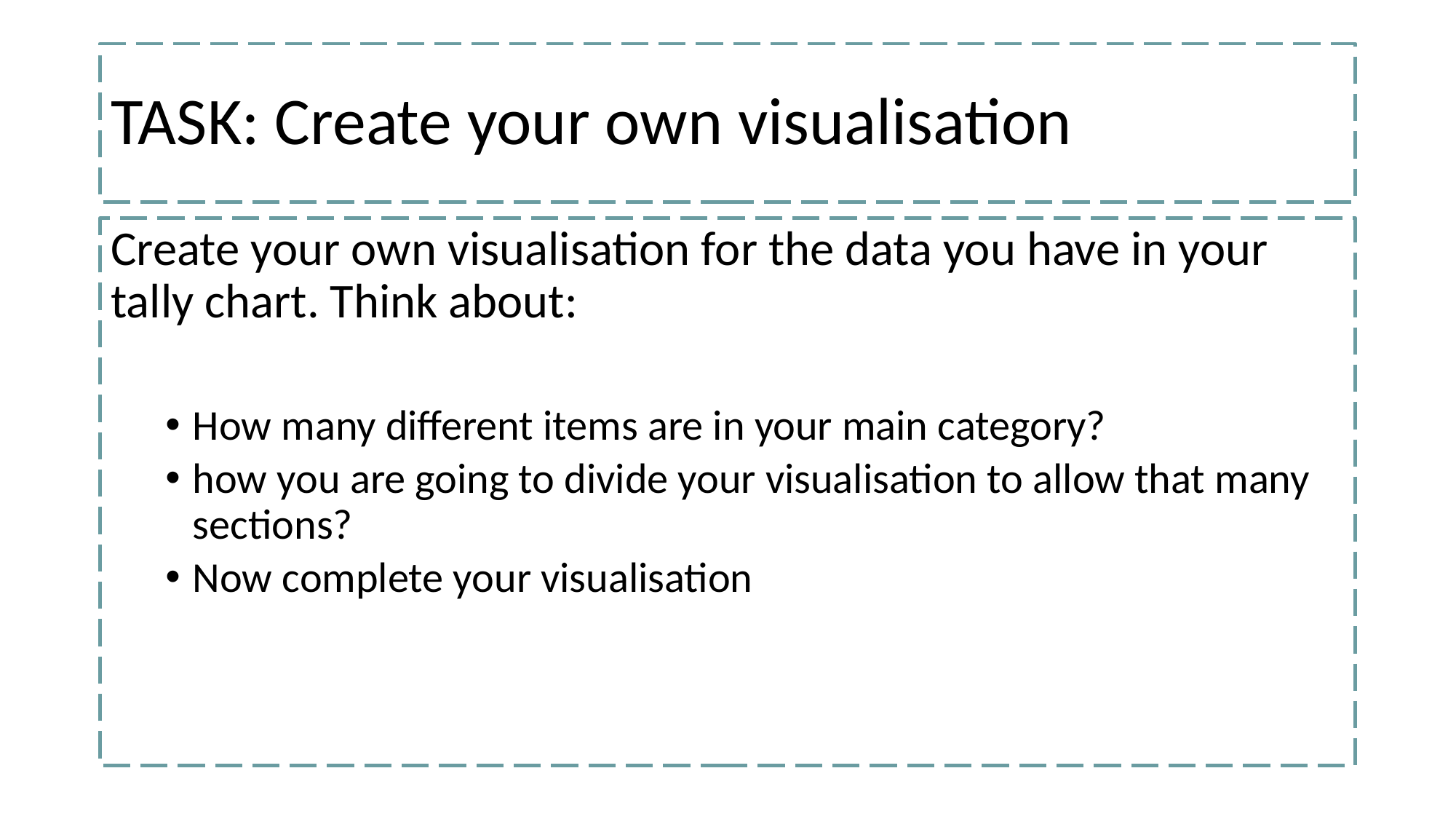

# TASK: Create your own visualisation
Create your own visualisation for the data you have in your tally chart. Think about:

How many different items are in your main category?
how you are going to divide your visualisation to allow that many sections?
Now complete your visualisation